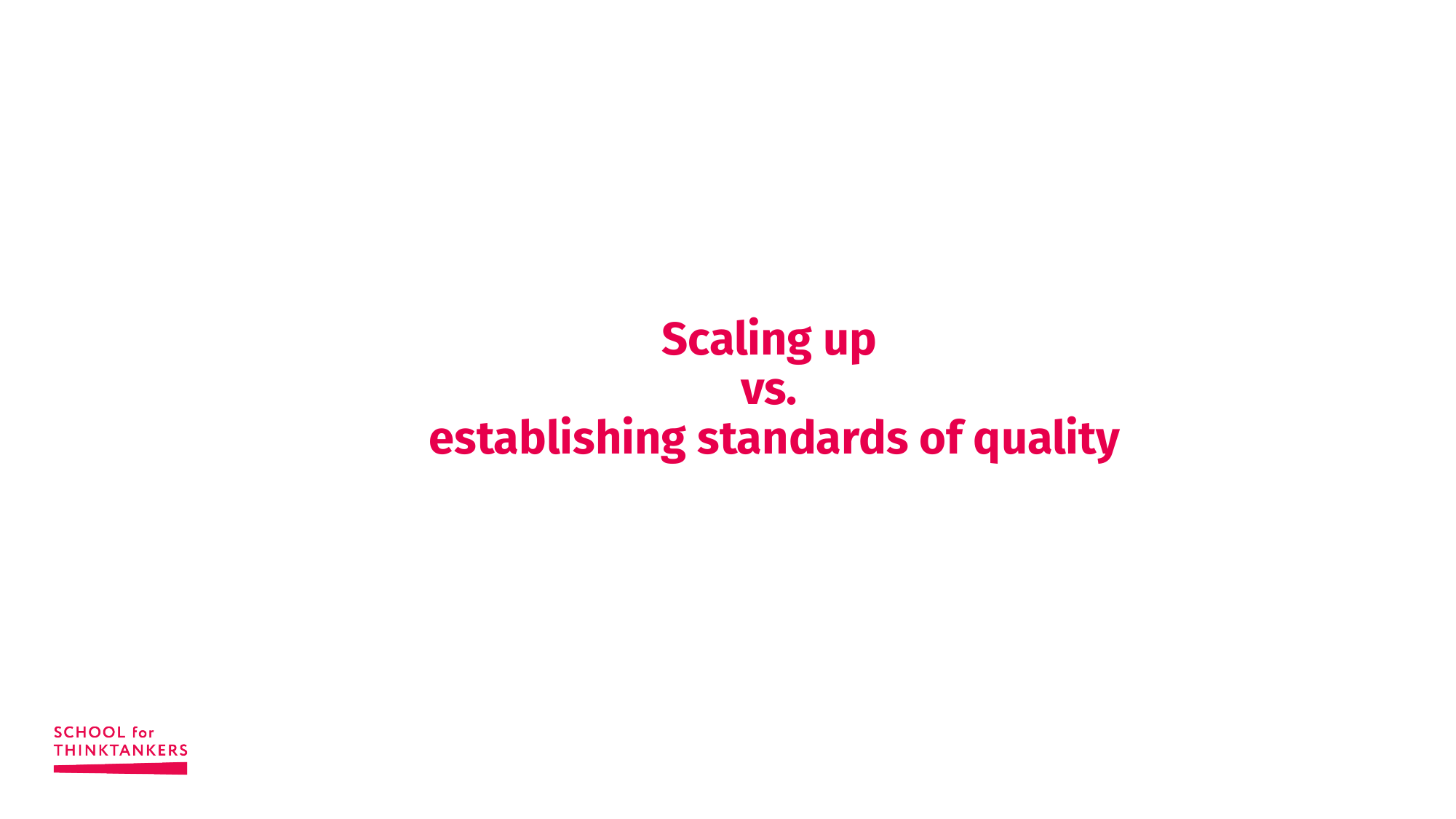

# Scaling up
vs.
establishing standards of quality